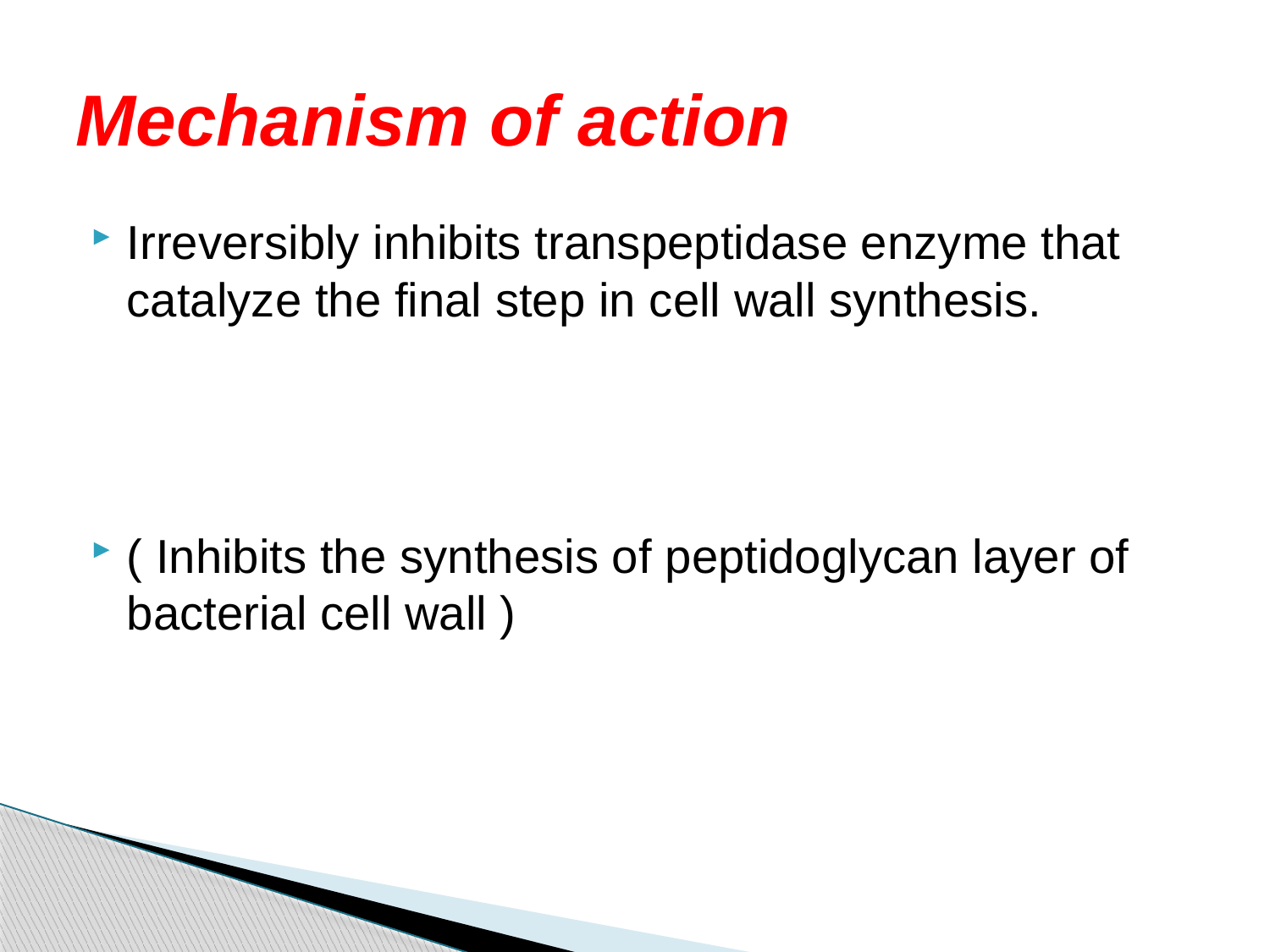

# Mechanism of action
Irreversibly inhibits transpeptidase enzyme that catalyze the final step in cell wall synthesis.

( Inhibits the synthesis of peptidoglycan layer of bacterial cell wall )